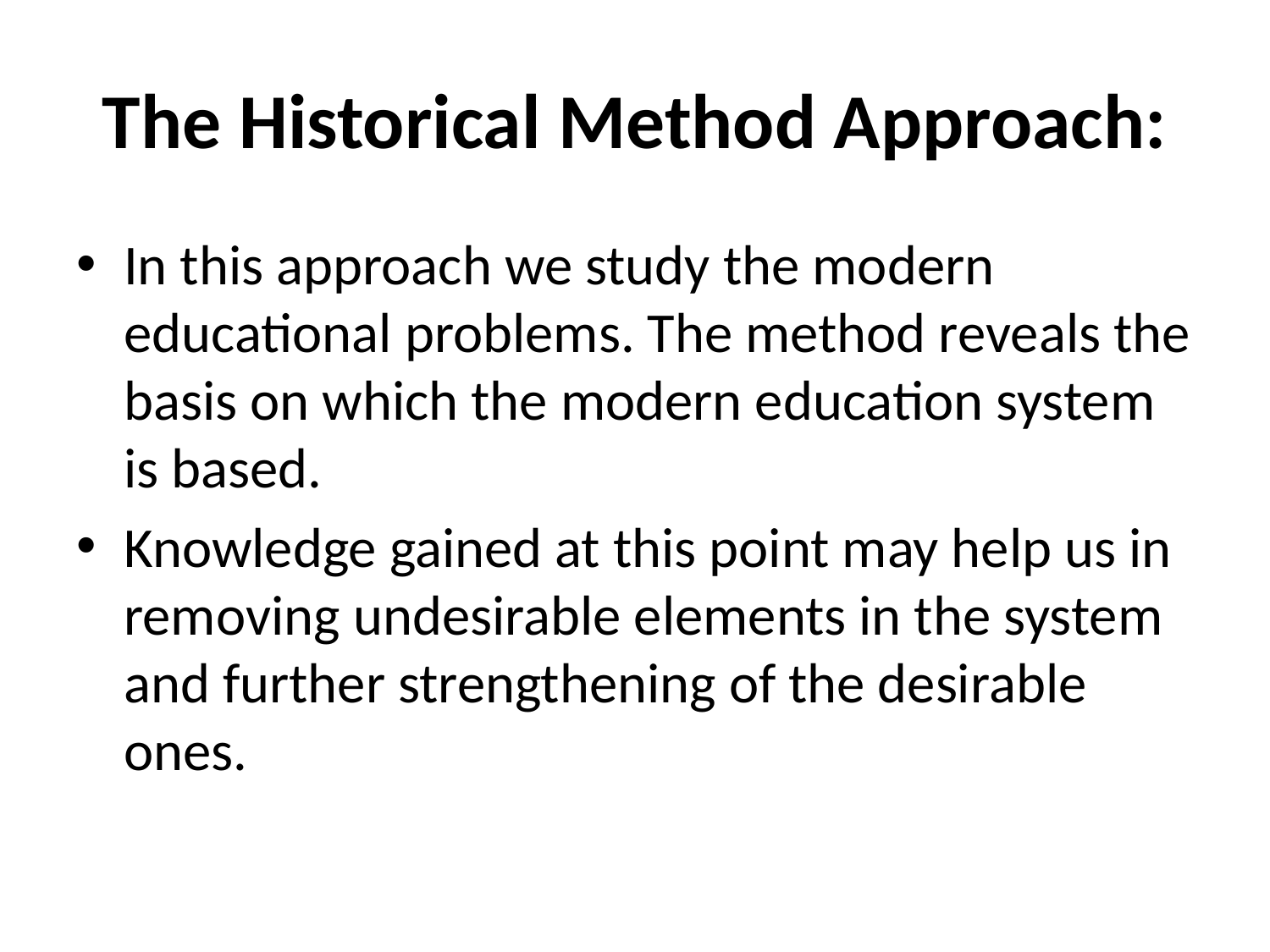

# The Historical Method Approach:
In this approach we study the modern educational problems. The method reveals the basis on which the modern education system is based.
Knowledge gained at this point may help us in removing undesirable elements in the system and further strengthening of the desirable ones.